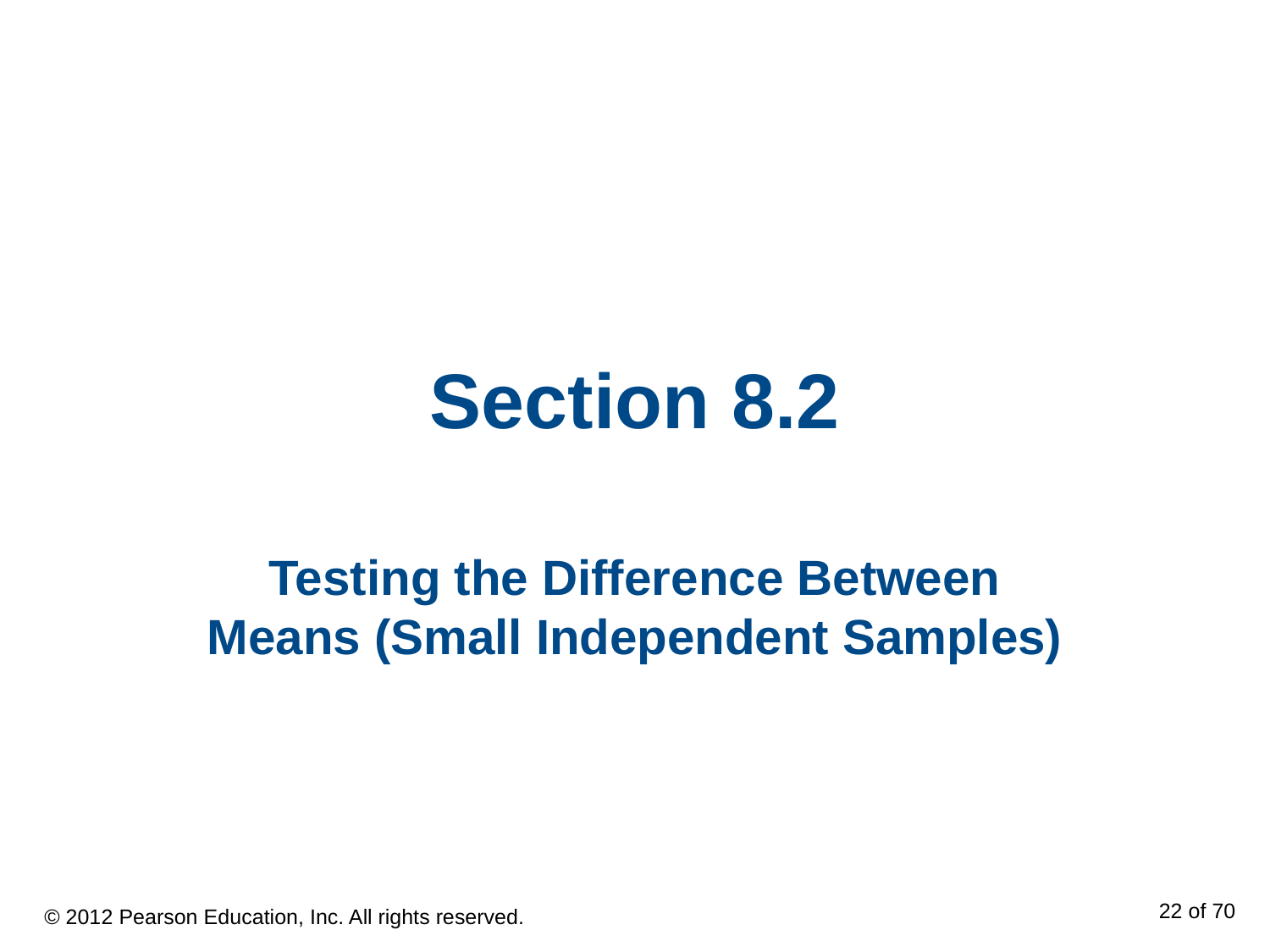

# Section 8.2
Testing the Difference Between Means (Small Independent Samples)
© 2012 Pearson Education, Inc. All rights reserved.
22 of 70